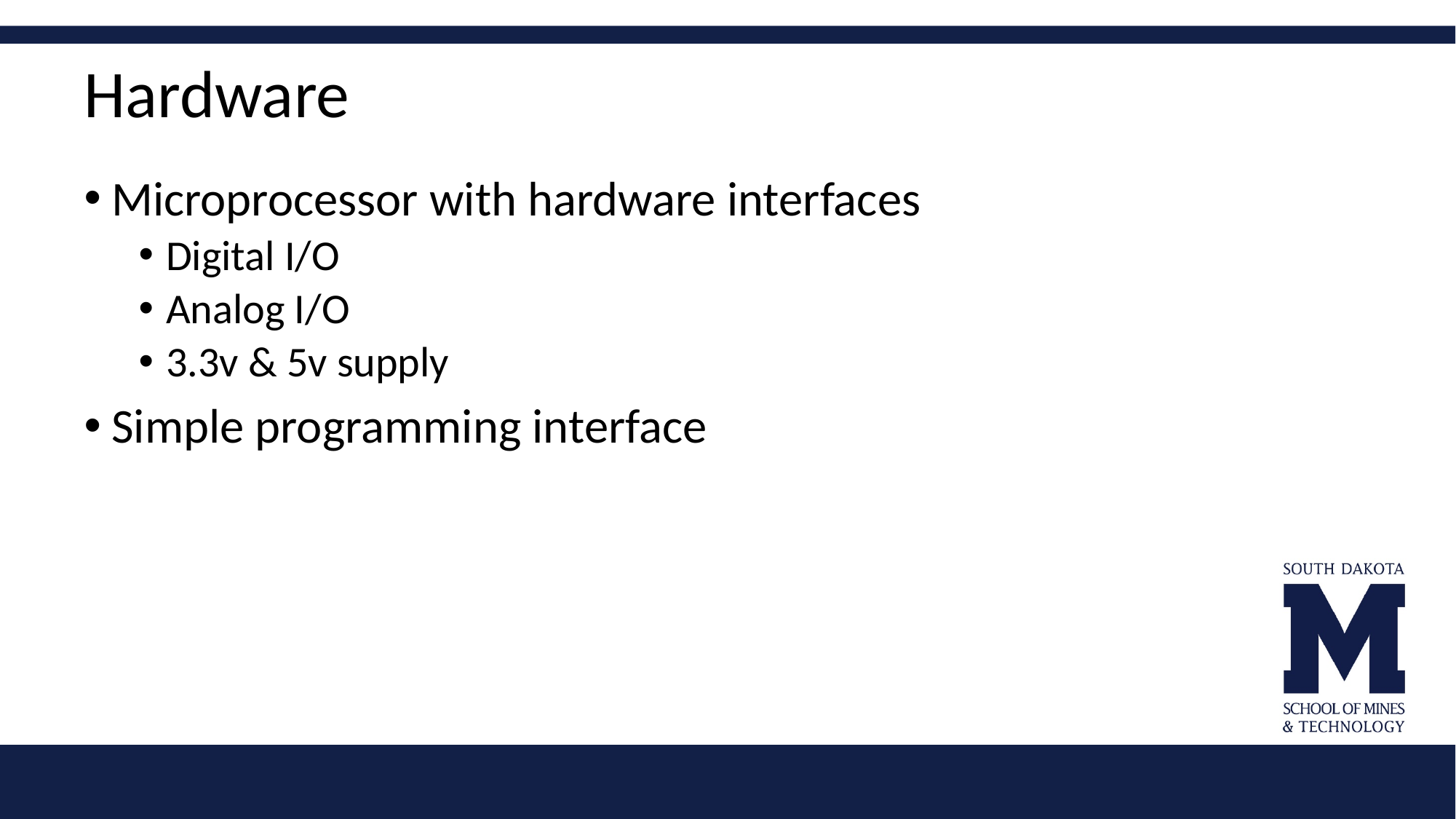

# Hardware
Microprocessor with hardware interfaces
Digital I/O
Analog I/O
3.3v & 5v supply
Simple programming interface